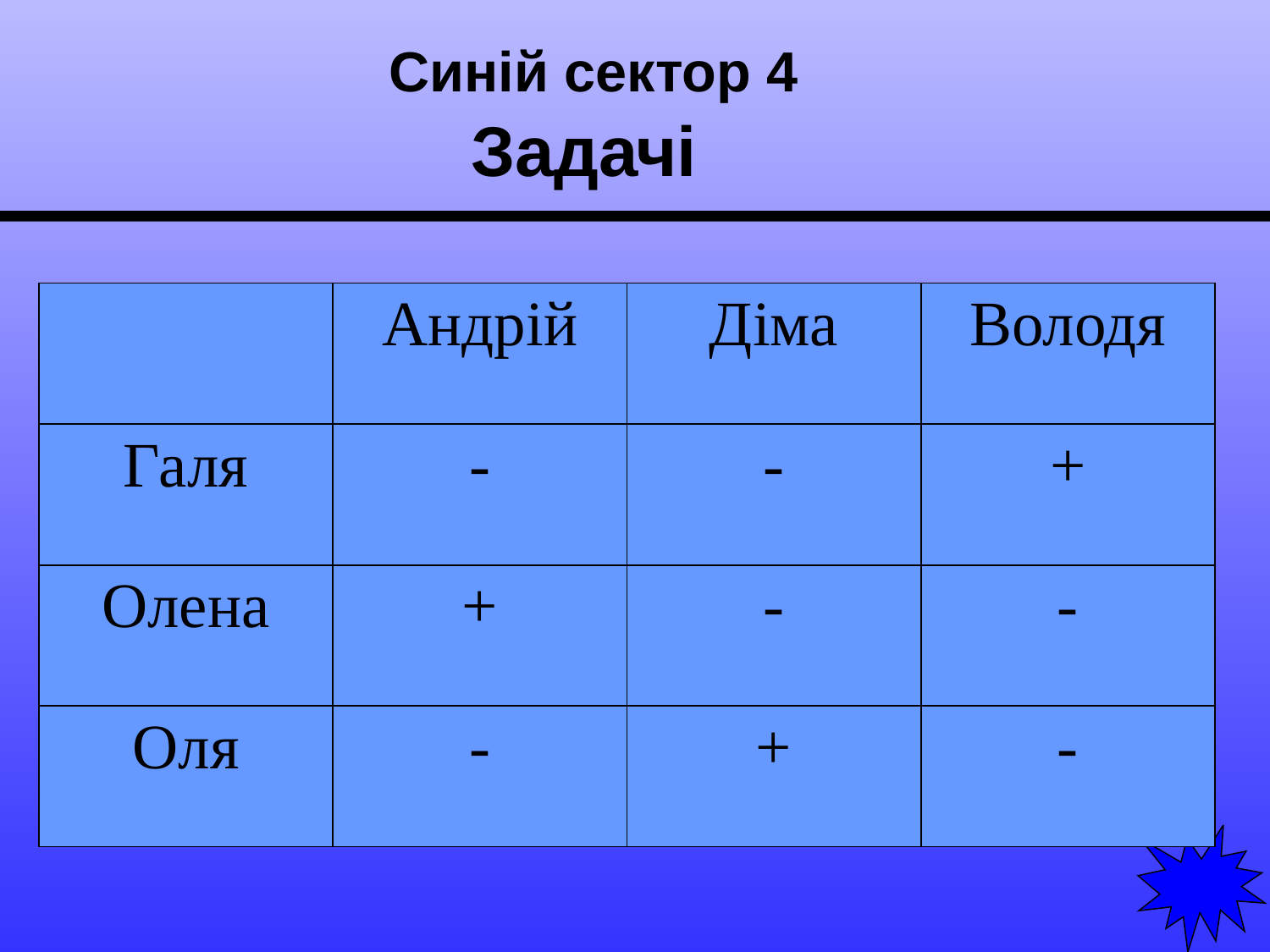

Синій сектор 4
Задачі

|  | Андрій | Діма | Володя |
| --- | --- | --- | --- |
| Галя | - | - | + |
| Олена | + | - | - |
| Оля | - | + | - |
Троє друзів - Андрій, Діма і Володя - пішли в ліс по гриби, причому кожен з них зі своєю сестрою. Дівчаток звуть Галя, Олена і Оля. Назвіть ім'я сестри кожного з хлопчиків, якщо відомо, що жоден з них не допомагав своїй сестрі і що Діма кілька грибів поклав у кошик Галі, а Андрій - в кошики Галі і Олі.